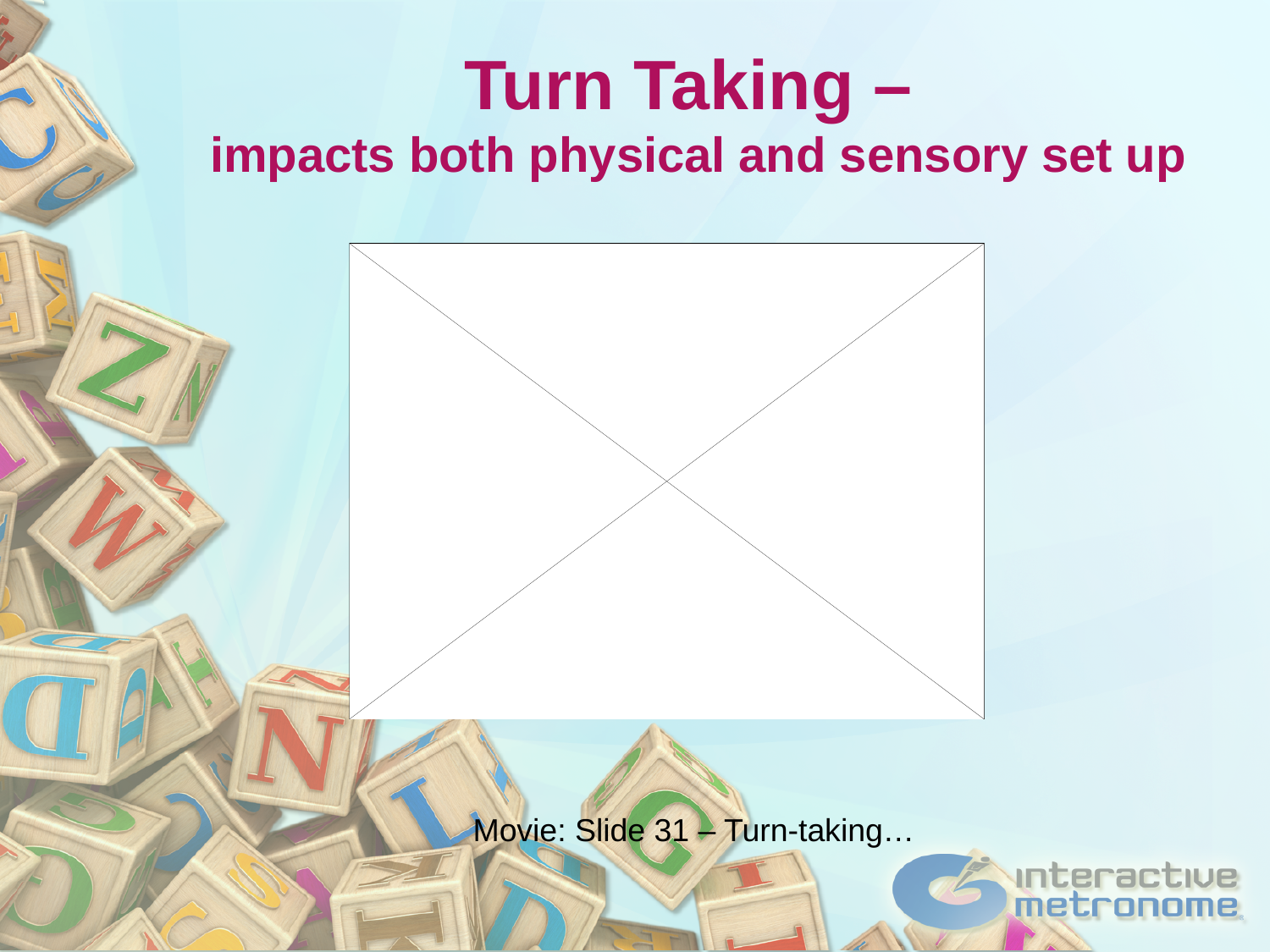

# Turn Taking – impacts both physical and sensory set up
Movie: Slide 31 – Turn-taking…